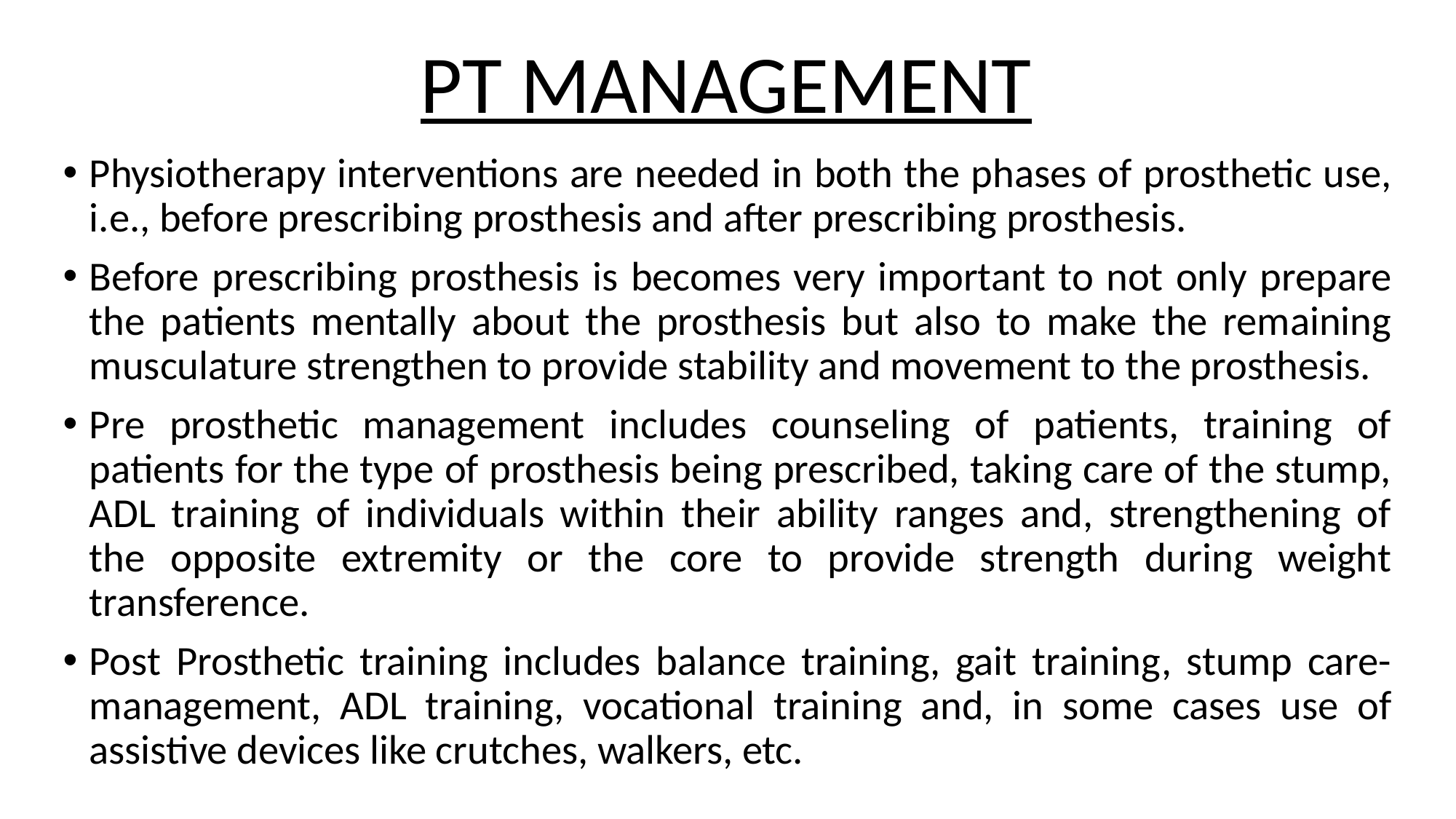

# PT MANAGEMENT
Physiotherapy interventions are needed in both the phases of prosthetic use, i.e., before prescribing prosthesis and after prescribing prosthesis.
Before prescribing prosthesis is becomes very important to not only prepare the patients mentally about the prosthesis but also to make the remaining musculature strengthen to provide stability and movement to the prosthesis.
Pre prosthetic management includes counseling of patients, training of patients for the type of prosthesis being prescribed, taking care of the stump, ADL training of individuals within their ability ranges and, strengthening of the opposite extremity or the core to provide strength during weight transference.
Post Prosthetic training includes balance training, gait training, stump care- management, ADL training, vocational training and, in some cases use of assistive devices like crutches, walkers, etc.